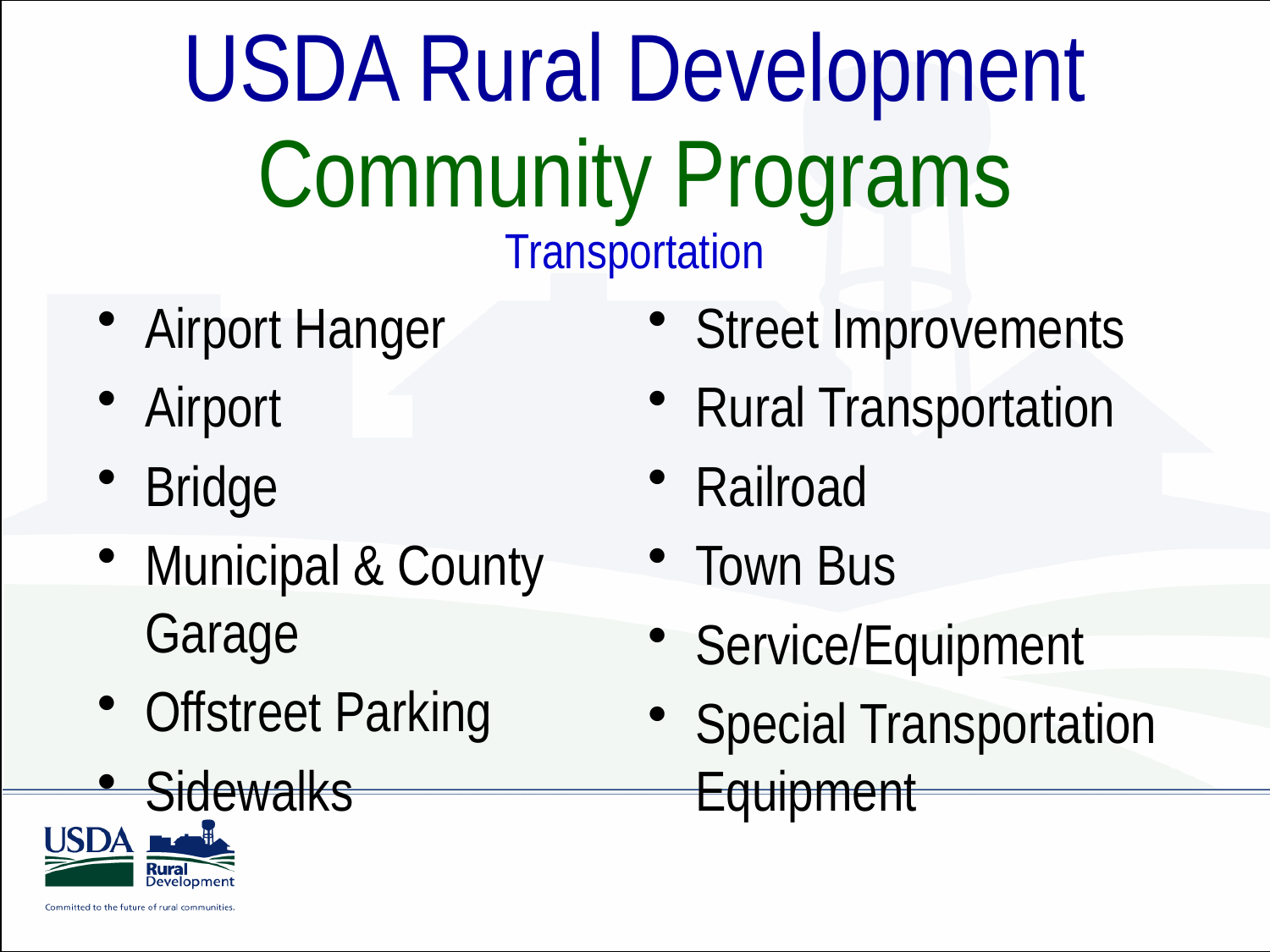

USDA Rural Development
Community Programs
# Transportation
Airport Hanger
Airport
Bridge
Municipal & County Garage
Offstreet Parking
Sidewalks

Street Improvements
Rural Transportation
Railroad
Town Bus
Service/Equipment
Special Transportation Equipment